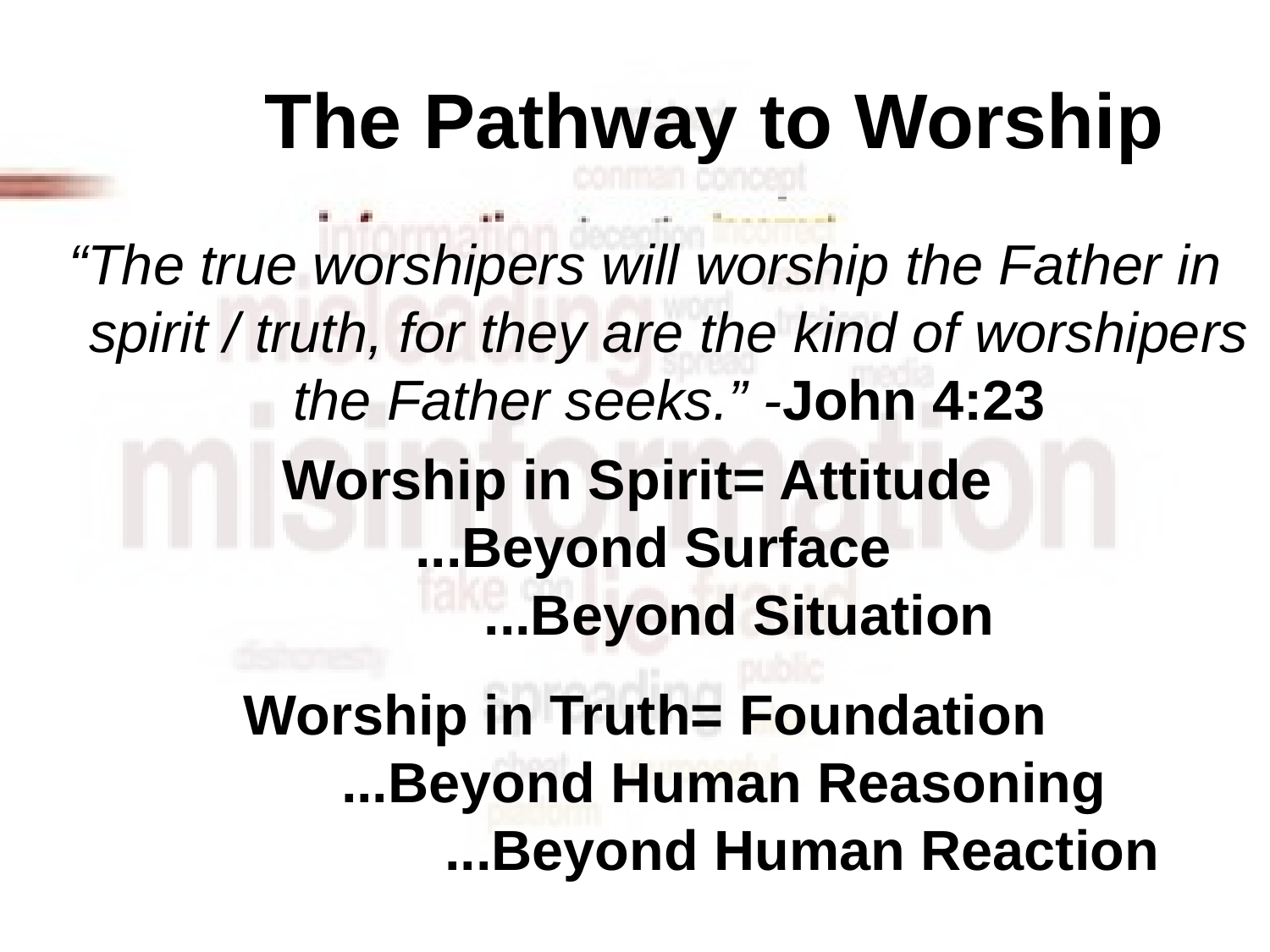

# The Pathway to Worship
“The true worshipers will worship the Father in spirit / truth, for they are the kind of worshipers the Father seeks.” -John 4:23
Worship in Spirit= Attitude
 ...Beyond Surface
            ...Beyond Situation
Worship in Truth= Foundation
          ...Beyond Human Reasoning
                     ...Beyond Human Reaction